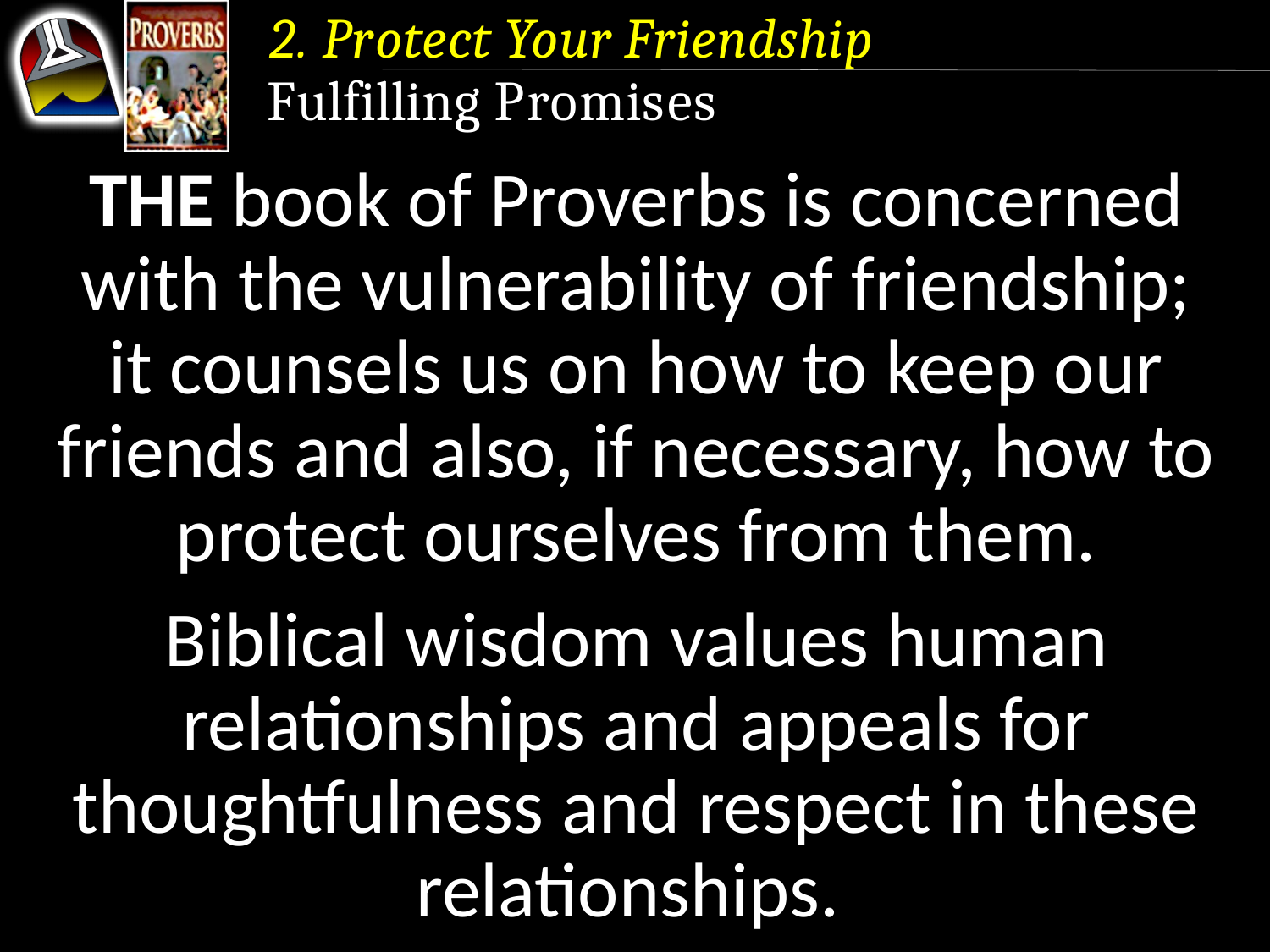

2. Protect Your Friendship
Fulfilling Promises
The book of Proverbs is concerned with the vulnerability of friendship; it counsels us on how to keep our friends and also, if necessary, how to protect ourselves from them.
Biblical wisdom values human relationships and appeals for thoughtfulness and respect in these relationships.